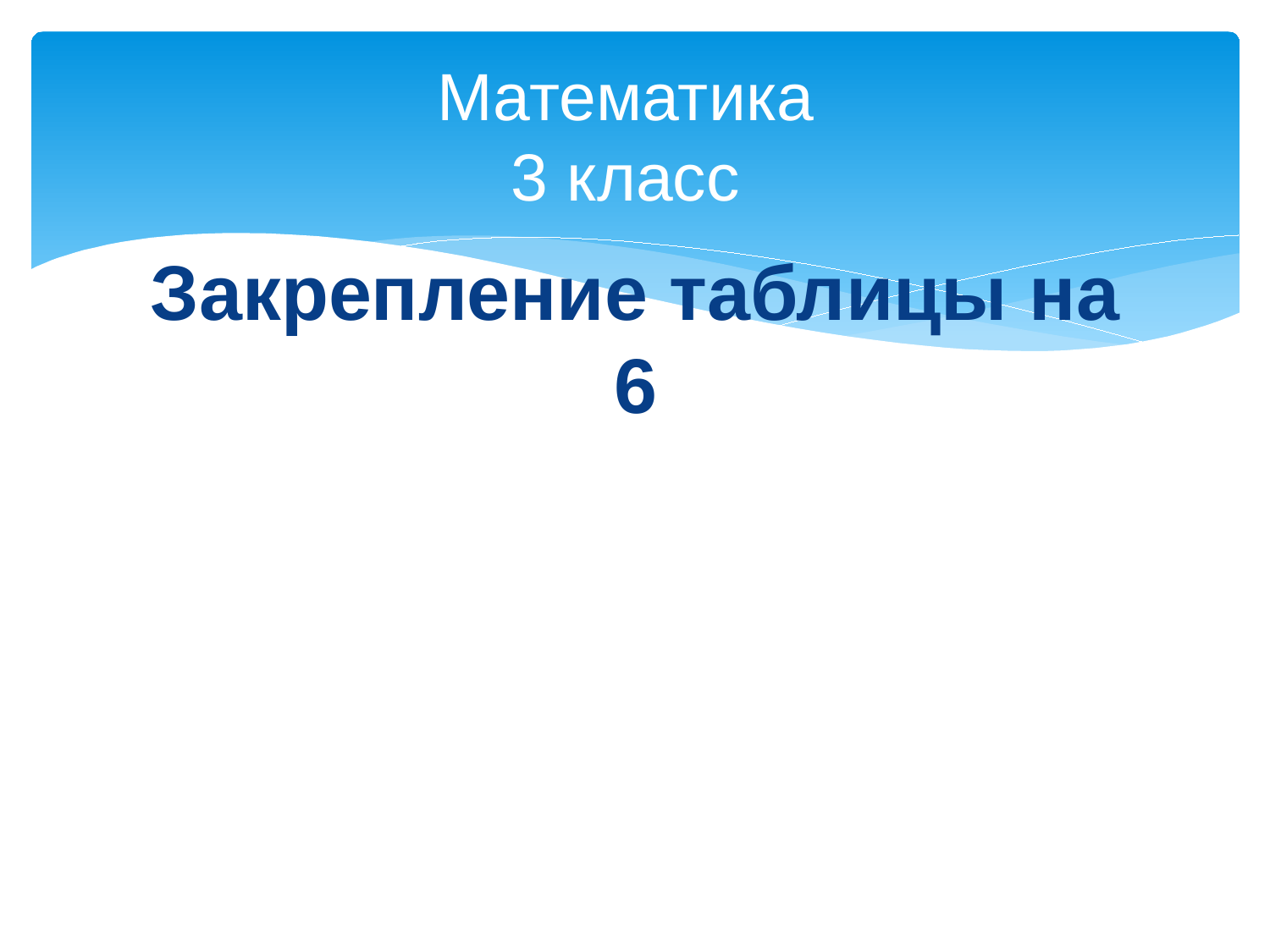

# Математика 3 класс
Закрепление таблицы на 6